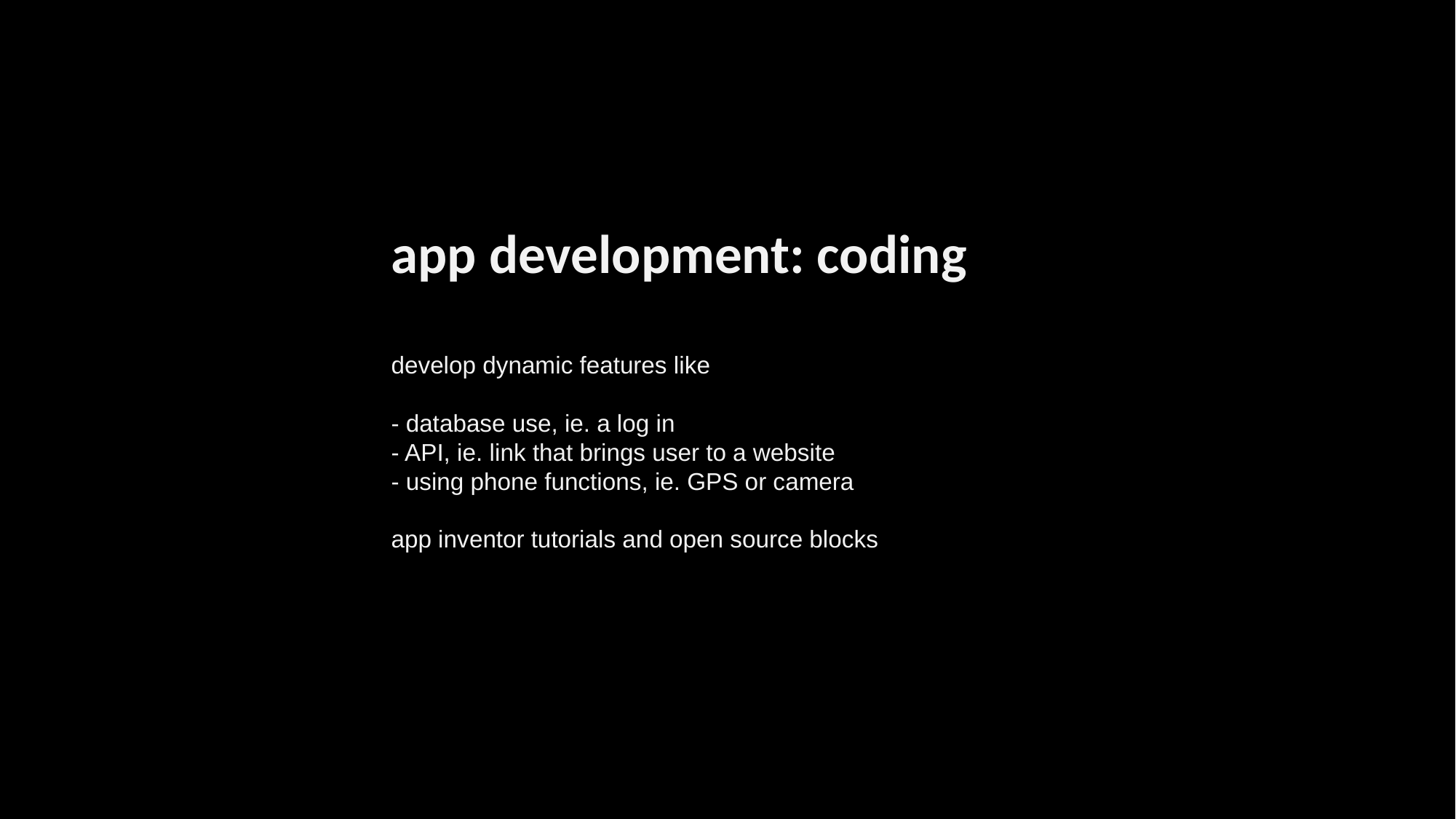

app development: coding

develop dynamic features like

- database use, ie. a log in
- API, ie. link that brings user to a website
- using phone functions, ie. GPS or camera

app inventor tutorials and open source blocks
http://appinventor.mit.edu/explore/ai2/tutorials.html